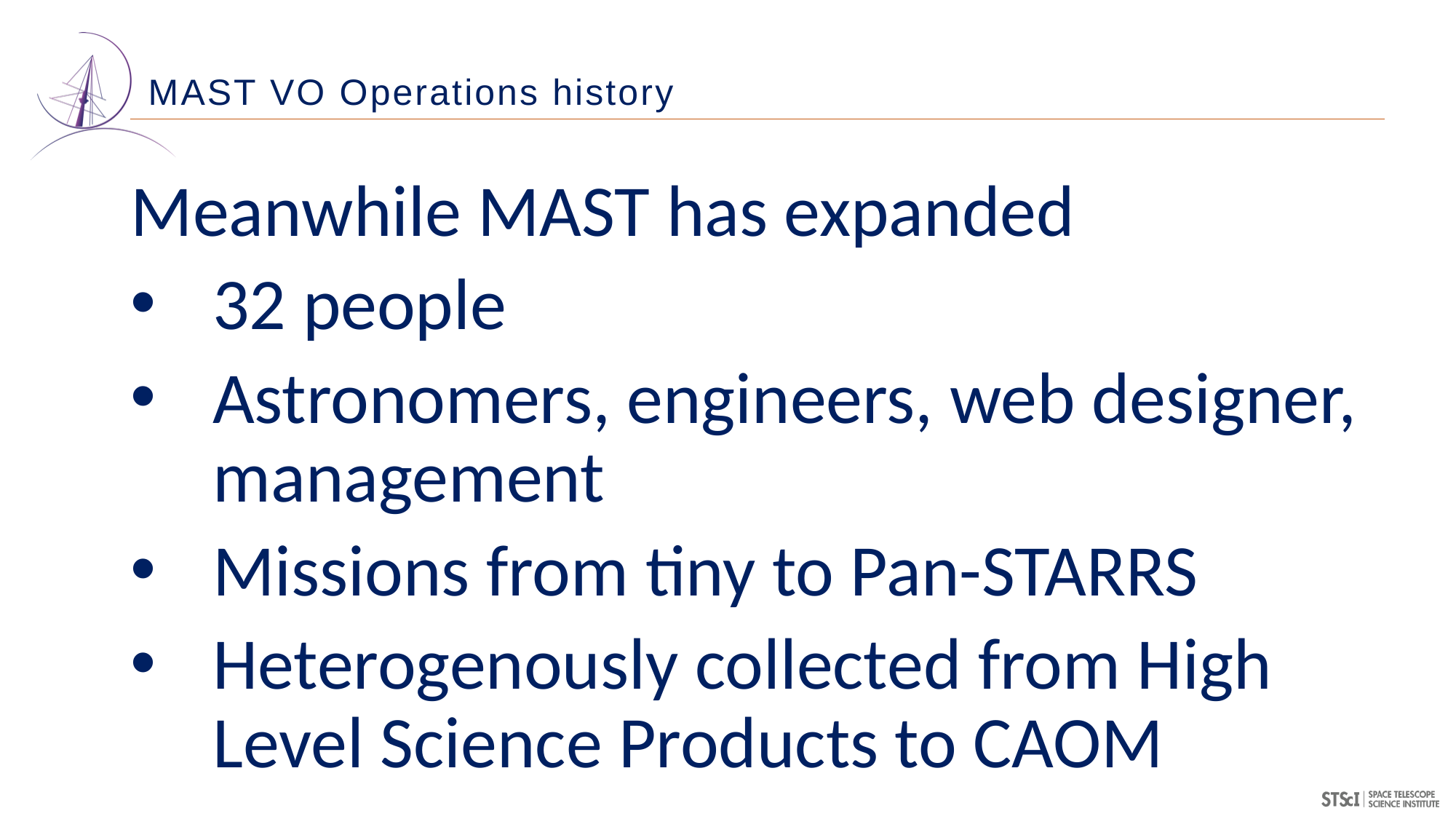

# MAST VO Operations history
Meanwhile MAST has expanded
32 people
Astronomers, engineers, web designer, management
Missions from tiny to Pan-STARRS
Heterogenously collected from High Level Science Products to CAOM